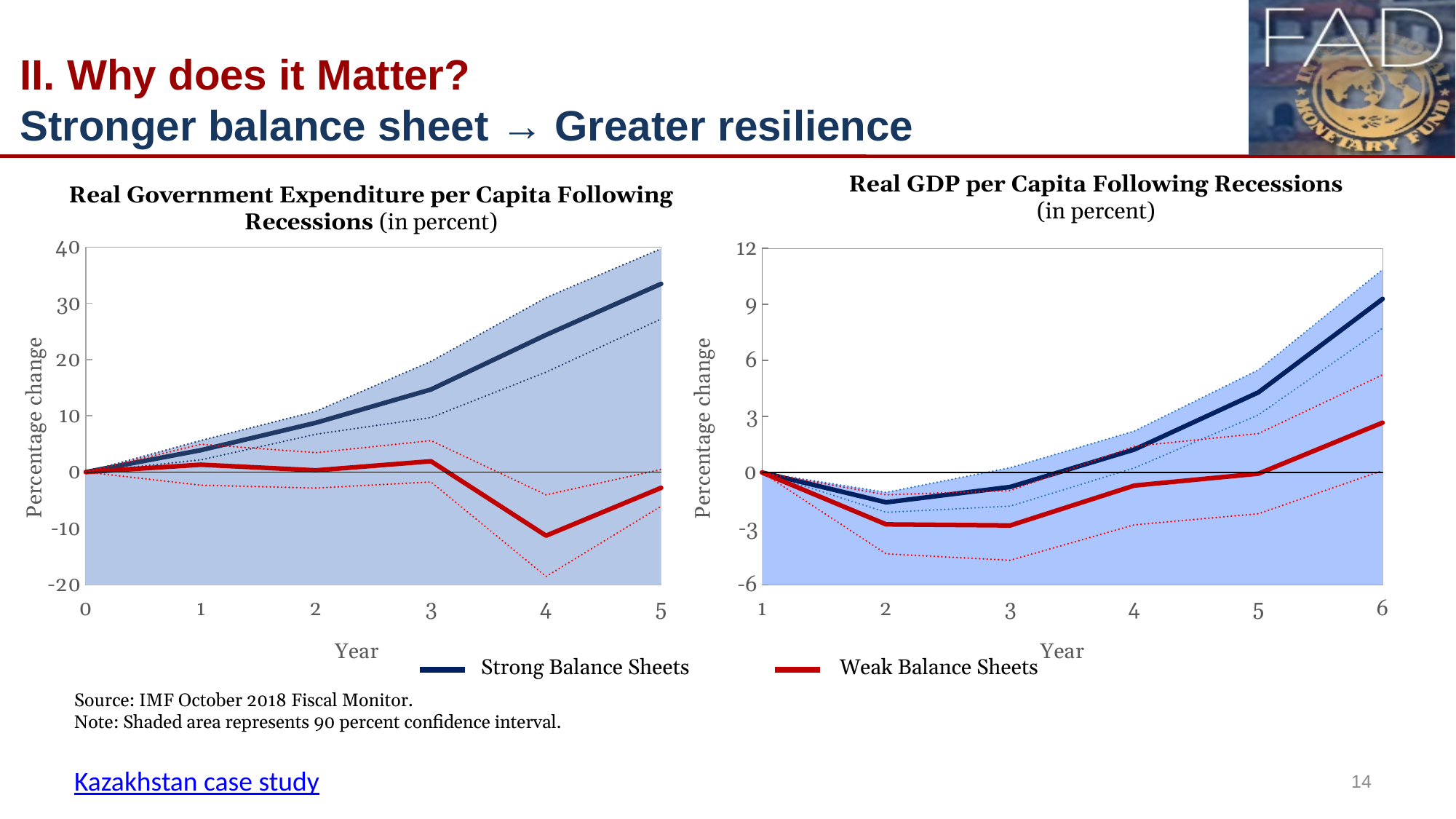

# II. Why does it Matter? Stronger balance sheet → Greater resilience
Real GDP per Capita Following Recessions
(in percent)
Real Government Expenditure per Capita Following Recessions (in percent)

### Chart

| Category |  |  |  |  | upbn0_MN_mags | dnbn0_MN_mags | Strong balance sheet | Weak balance sheet | upbn0_MN_mags | dnbn0_MN_mags |  |
|---|---|---|---|---|---|---|---|---|---|---|---|

### Chart

| Category |  |  |  |  | upbn0_MN_mags | dnbn0_MN_mags | Strong balance sheet | Weak balance sheet | upbn0_MN_mags | dnbn0_MN_mags |  |
|---|---|---|---|---|---|---|---|---|---|---|---|
| 0 | 0.0 | 0.0 | 0.0 | 0.0 | 0.0 | 0.0 | 0.0 | 0.0 | 0.0 | 0.0 | 0.0 |
| 1 | 5.622316360473633 | 2.1703548431396484 | 4.948144912719727 | -2.3380205631256104 | 5.622316360473633 | 2.1703548431396484 | 3.8963356018066406 | 1.305062174797058 | 4.948144912719727 | -2.3380205631256104 | 0.0 |
| 2 | 10.809257507324219 | 6.731330871582031 | 3.452115058898926 | -2.8432047367095947 | 10.809257507324219 | 6.731330871582031 | 8.770294189453125 | 0.30445513129234314 | 3.452115058898926 | -2.8432047367095947 | 0.0 |
| 3 | 19.68464469909668 | 9.6917085647583 | 5.598141670227051 | -1.7569029331207275 | 19.68464469909668 | 9.6917085647583 | 14.688177108764648 | 1.9206194877624512 | 5.598141670227051 | -1.7569029331207275 | 0.0 |
| 4 | 31.009244918823242 | 17.76786231994629 | -4.047558307647705 | -18.565637588500977 | 31.009244918823242 | 17.76786231994629 | 24.388553619384766 | -11.306597709655762 | -4.047558307647705 | -18.565637588500977 | 0.0 |
| 5 | 39.7149658203125 | 27.21270751953125 | 0.4627601206302643 | -6.074565410614014 | 39.7149658203125 | 27.21270751953125 | 33.463836669921875 | -2.8059027194976807 | 0.4627601206302643 | -6.074565410614014 | 0.0 |
Strong Balance Sheets
Weak Balance Sheets
Source: IMF October 2018 Fiscal Monitor.
Note: Shaded area represents 90 percent confidence interval.
Kazakhstan case study
14